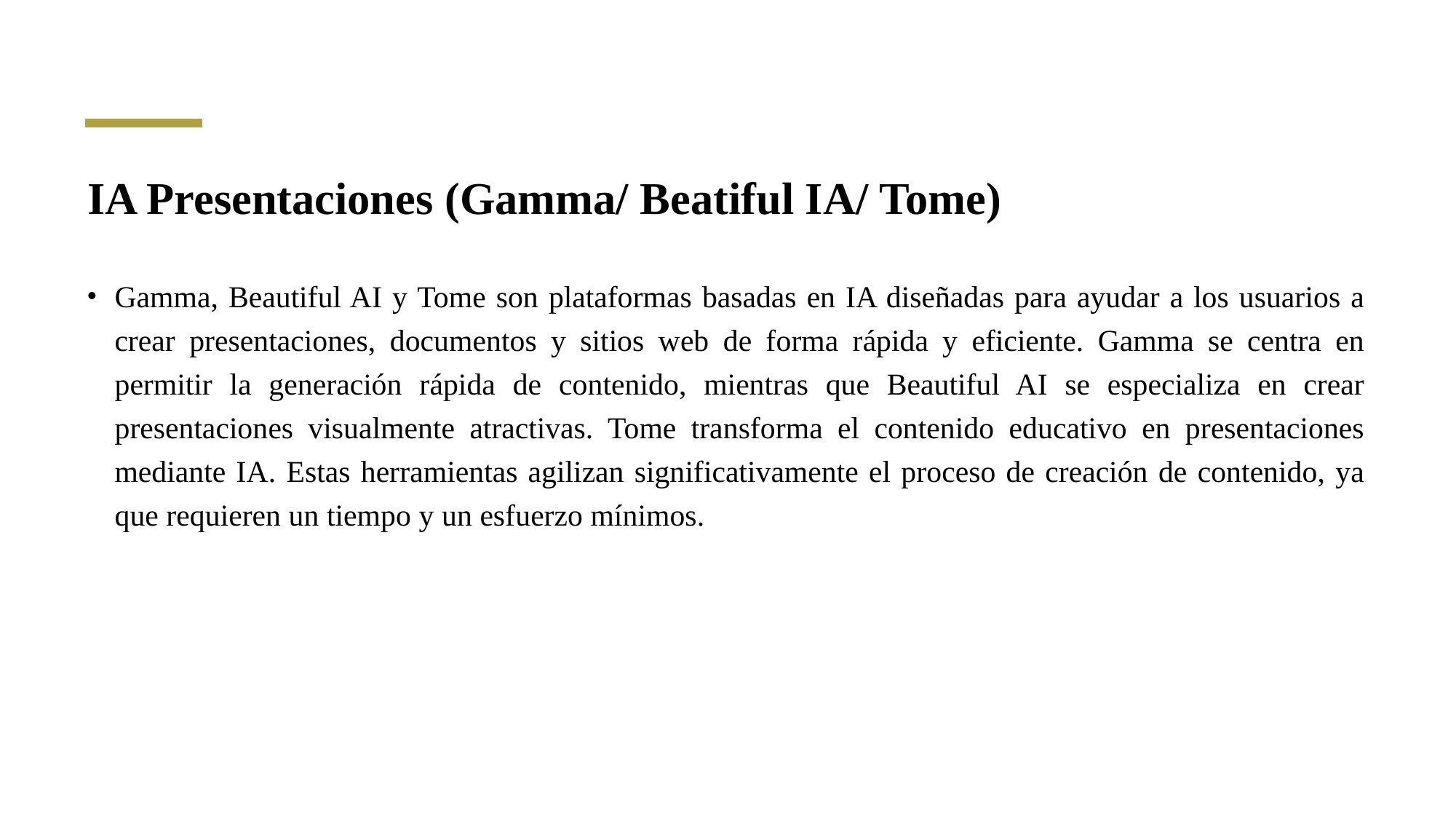

# IA Presentaciones (Gamma/ Beatiful IA/ Tome)
Gamma, Beautiful AI y Tome son plataformas basadas en IA diseñadas para ayudar a los usuarios a crear presentaciones, documentos y sitios web de forma rápida y eficiente. Gamma se centra en permitir la generación rápida de contenido, mientras que Beautiful AI se especializa en crear presentaciones visualmente atractivas. Tome transforma el contenido educativo en presentaciones mediante IA. Estas herramientas agilizan significativamente el proceso de creación de contenido, ya que requieren un tiempo y un esfuerzo mínimos.